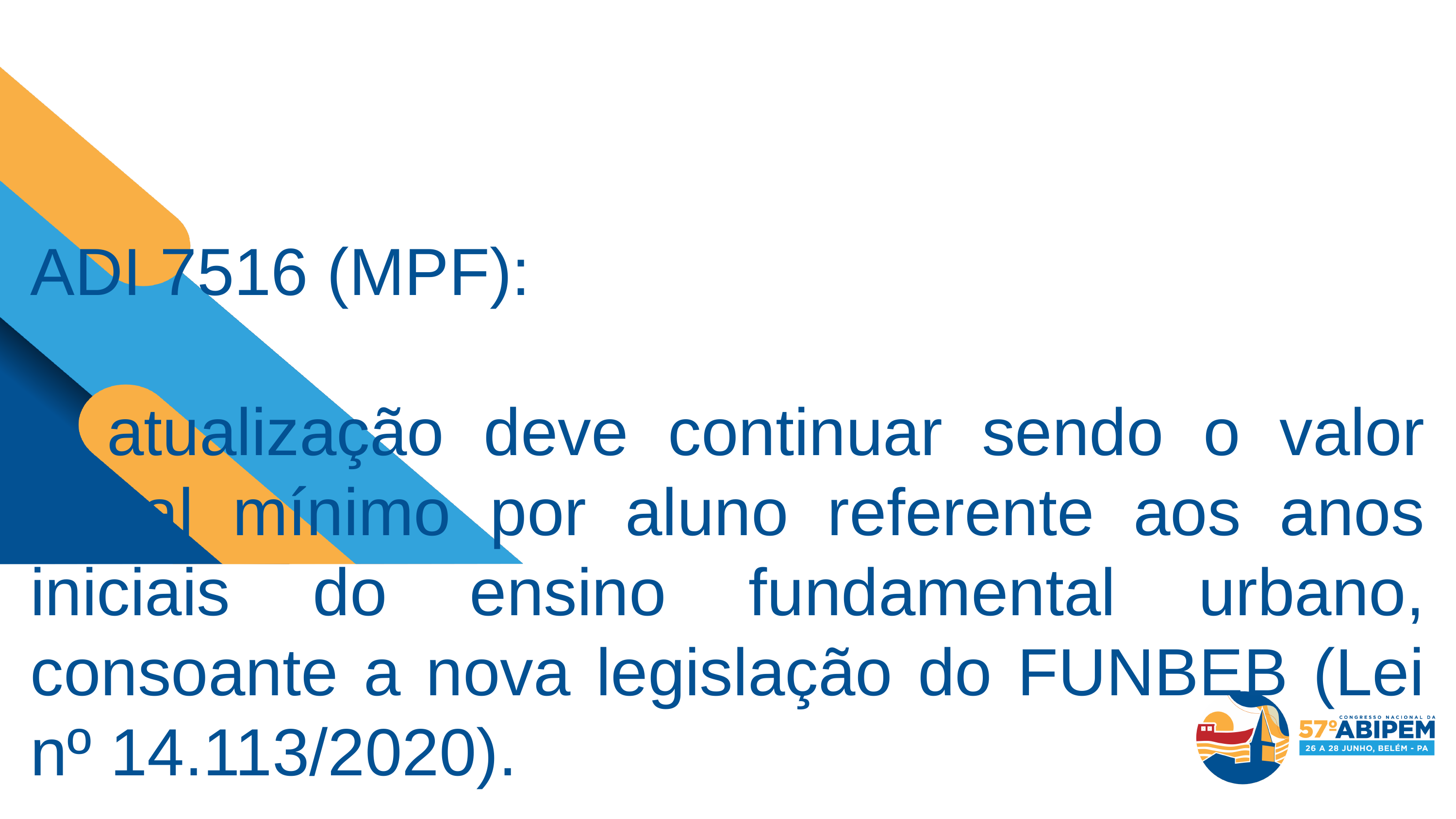

ADI 7516 (MPF):

a atualização deve continuar sendo o valor anual mínimo por aluno referente aos anos iniciais do ensino fundamental urbano, consoante a nova legislação do FUNBEB (Lei nº 14.113/2020).